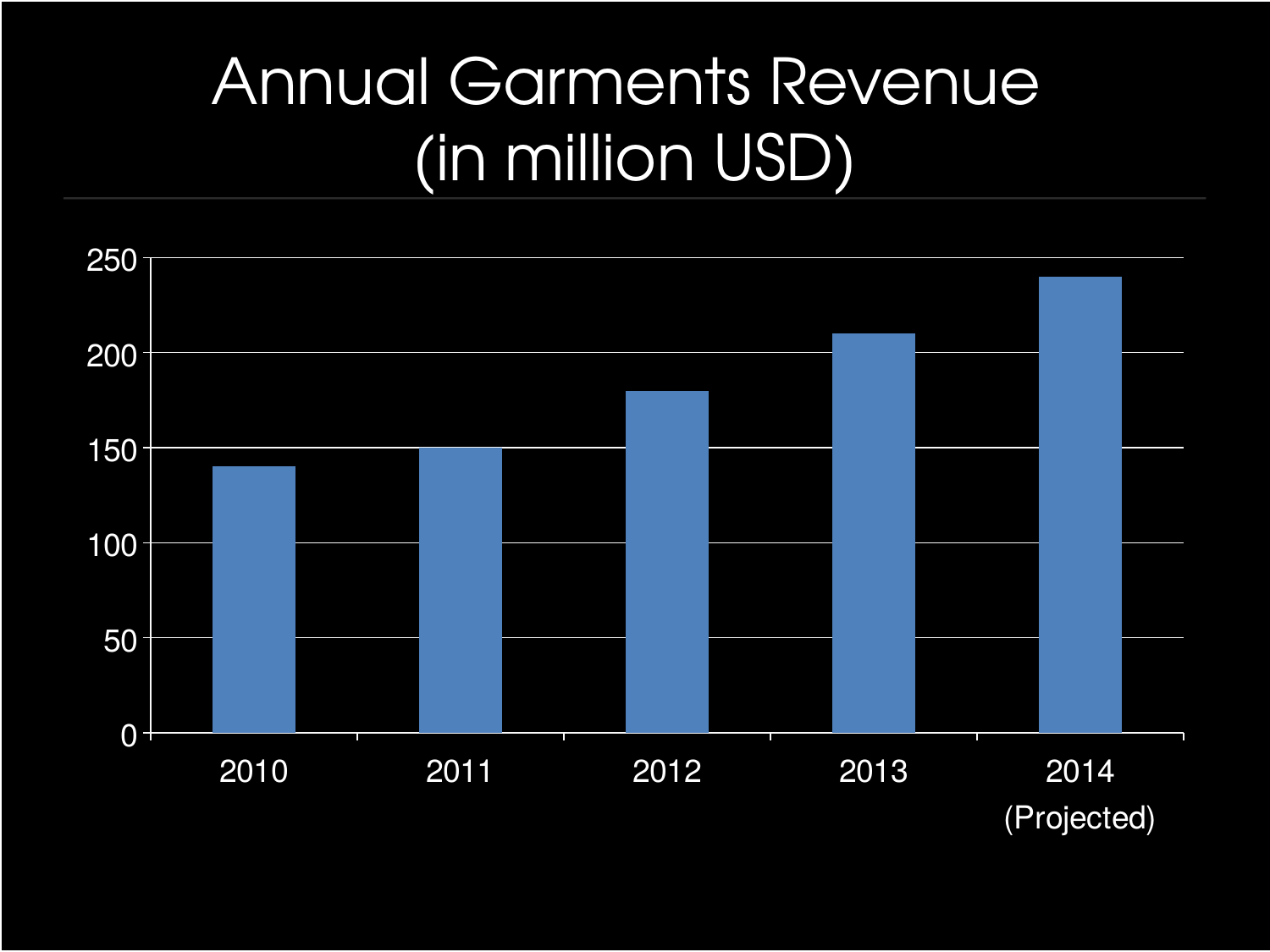

# Annual Garments Revenue (in million USD)

### Chart

| Category | Series 1 |
|---|---|
| 2010 | 140.0 |
| 2011 | 150.0 |
| 2012 | 180.0 |
| 2013 | 210.0 |
| 2014 (Projected) | 240.0 |